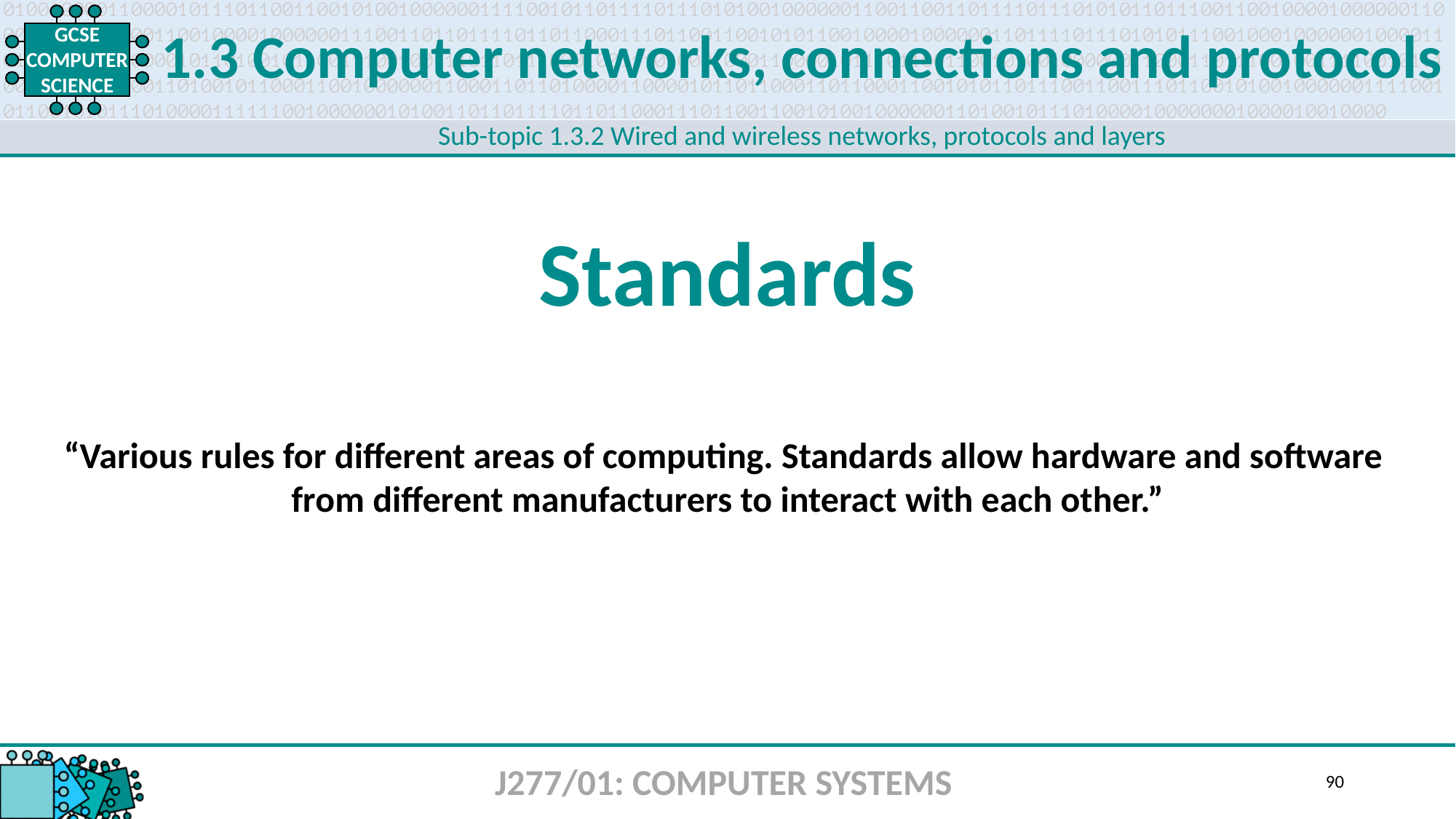

1.3 Computer networks, connections and protocols
Sub-topic 1.3.2 Wired and wireless networks, protocols and layers
Standards
“Various rules for different areas of computing. Standards allow hardware and software
from different manufacturers to interact with each other.”
J277/01: COMPUTER SYSTEMS
90